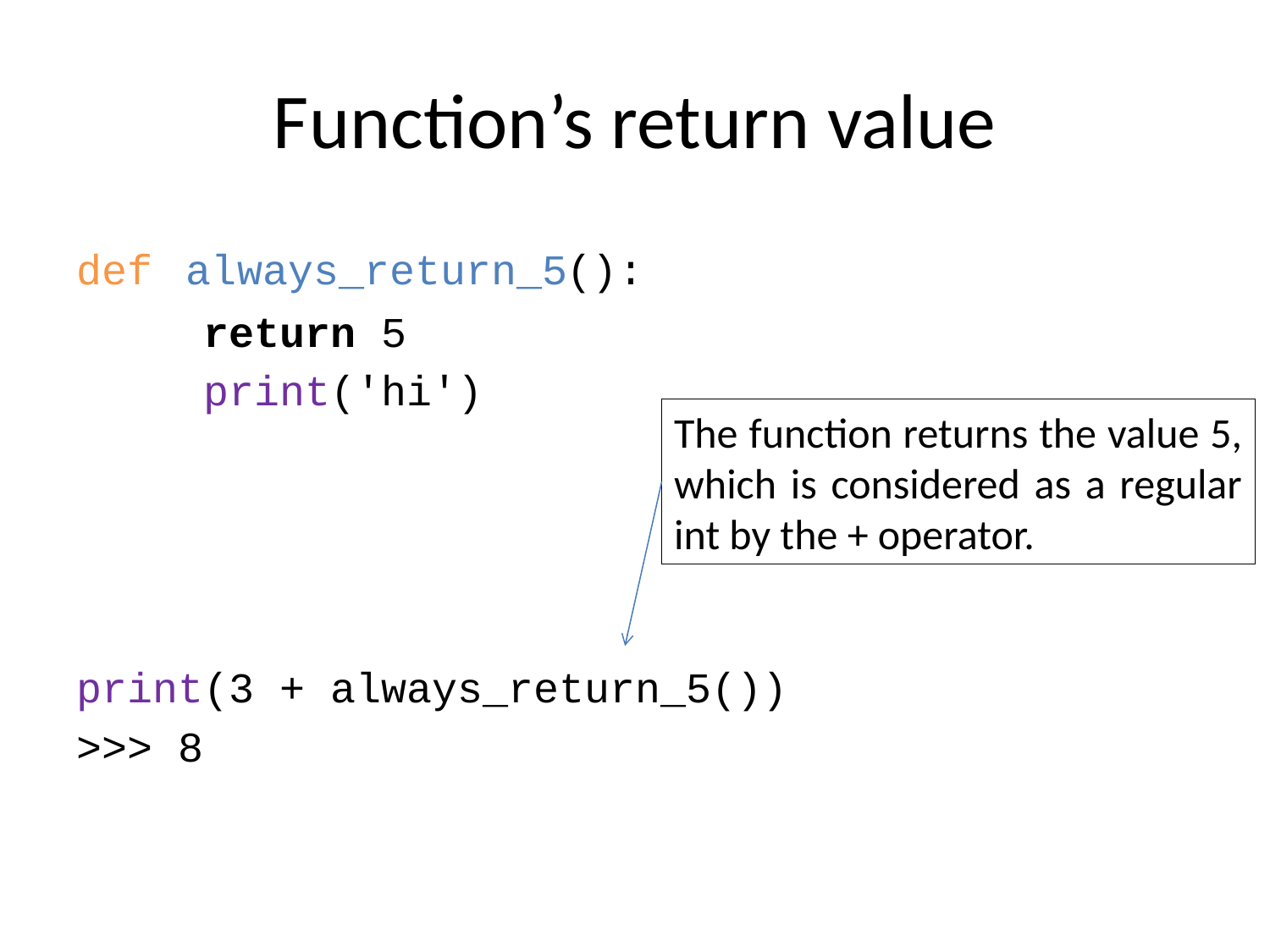

# Function’s return value
def always_return_5():
	return 5
	print('hi')

print(3 + always_return_5())
>>> 8
The function returns the value 5, which is considered as a regular int by the + operator.